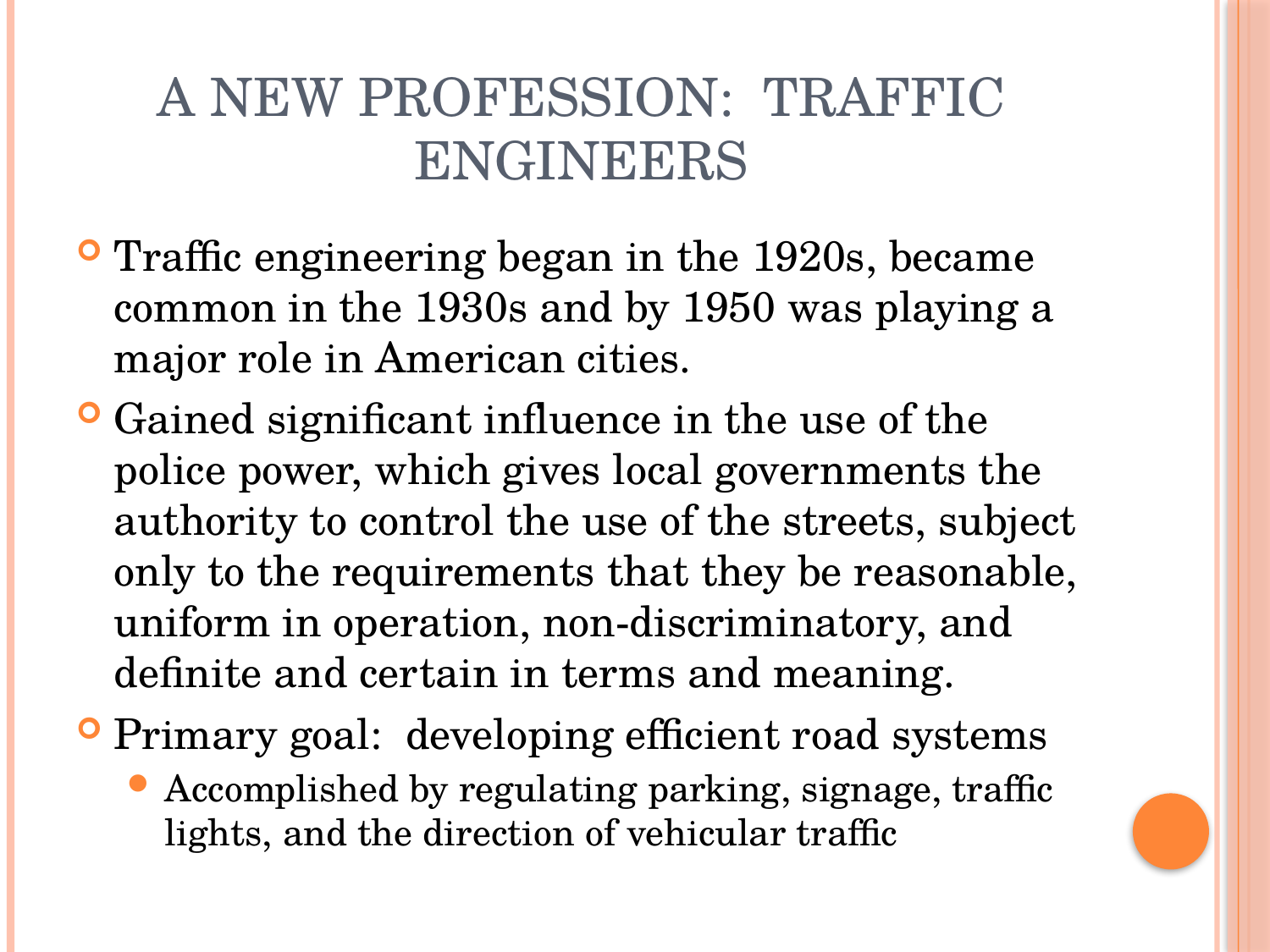

# A New Profession:  Traffic Engineers
Traffic engineering began in the 1920s, became common in the 1930s and by 1950 was playing a major role in American cities.
Gained significant influence in the use of the police power, which gives local governments the authority to control the use of the streets, subject only to the requirements that they be reasonable, uniform in operation, non-discriminatory, and definite and certain in terms and meaning.
Primary goal:  developing efficient road systems
Accomplished by regulating parking, signage, traffic lights, and the direction of vehicular traffic